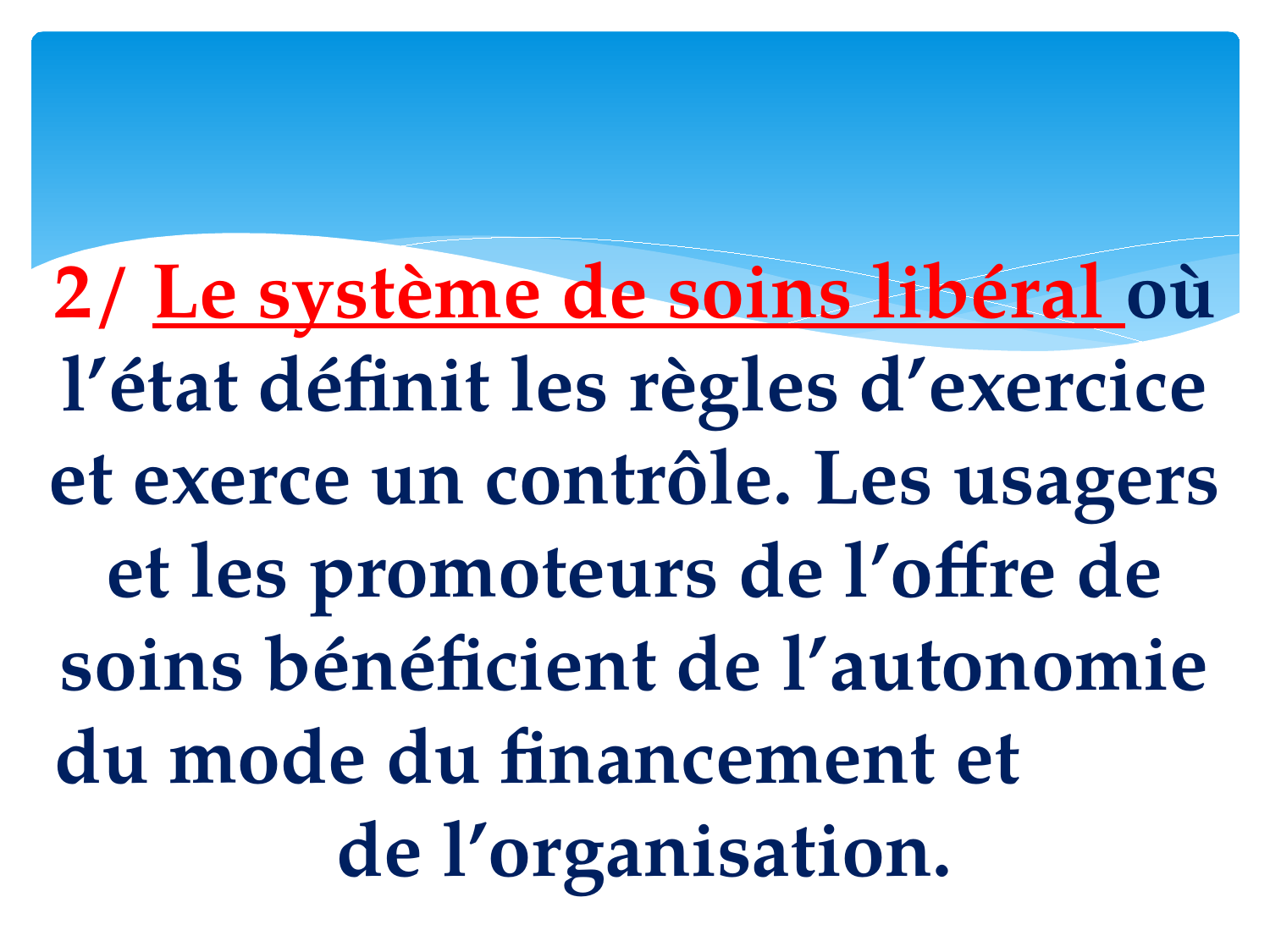

# 2/ Le système de soins libéral où l’état définit les règles d’exercice et exerce un contrôle. Les usagers et les promoteurs de l’offre de soins bénéficient de l’autonomie du mode du financement et            de l’organisation.